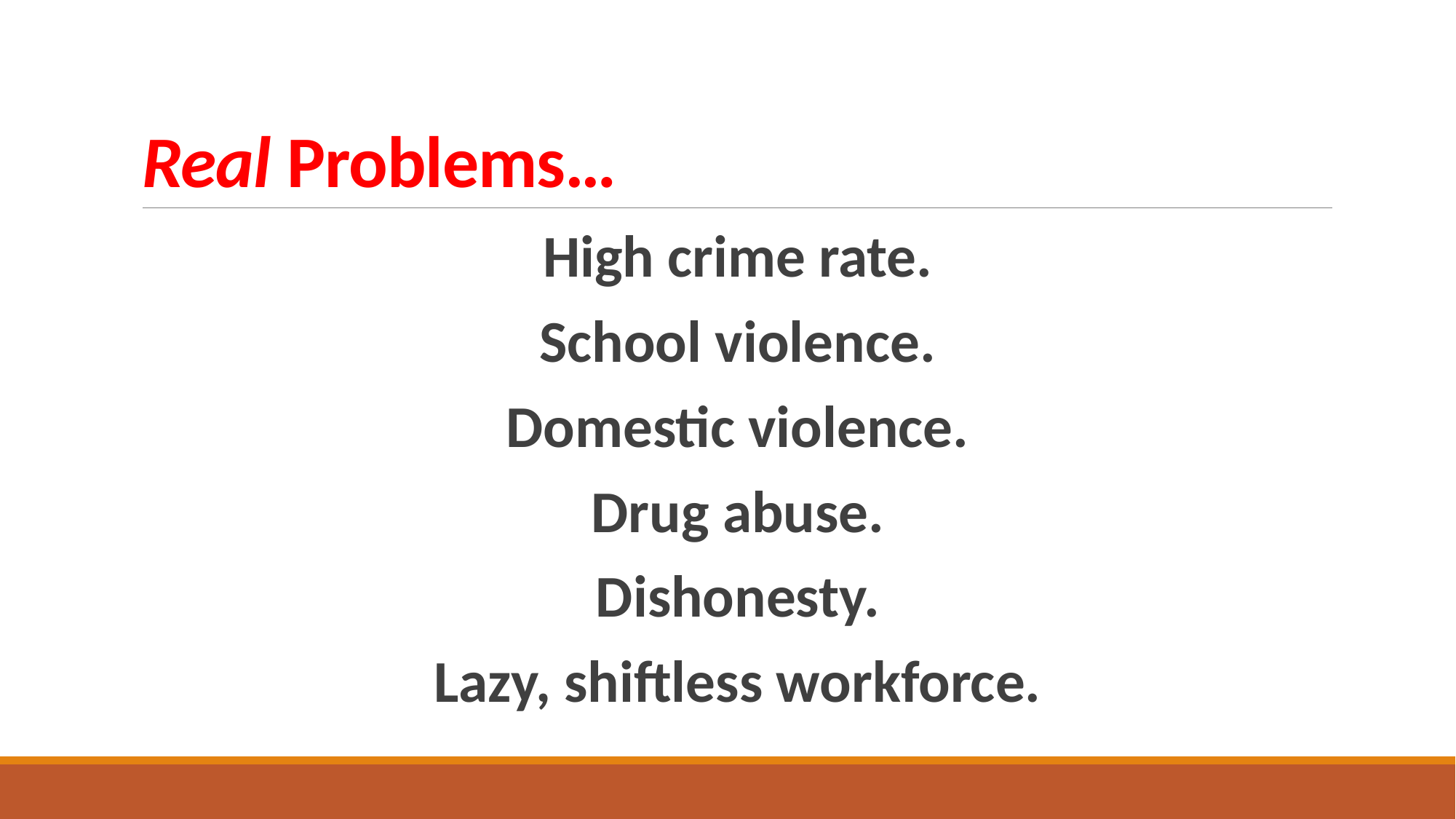

# Real Problems…
High crime rate.
School violence.
Domestic violence.
Drug abuse.
Dishonesty.
Lazy, shiftless workforce.